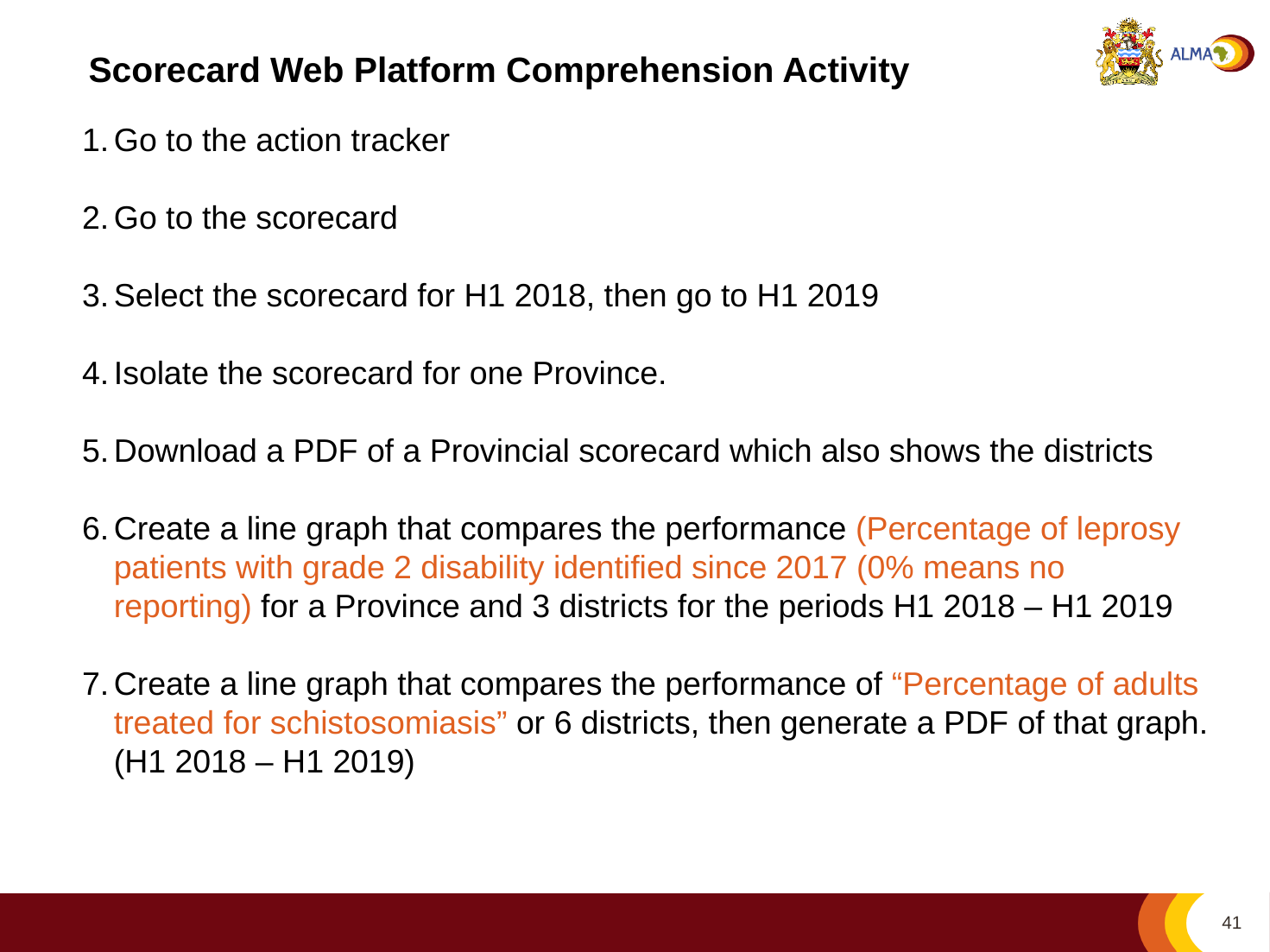

Scorecard Web Platform Comprehension Activity
Go to the action tracker

Go to the scorecard

Select the scorecard for H1 2018, then go to H1 2019

Isolate the scorecard for one Province.

Download a PDF of a Provincial scorecard which also shows the districts

Create a line graph that compares the performance (Percentage of leprosy patients with grade 2 disability identified since 2017 (0% means no reporting) for a Province and 3 districts for the periods H1 2018 – H1 2019

Create a line graph that compares the performance of “Percentage of adults treated for schistosomiasis” or 6 districts, then generate a PDF of that graph. (H1 2018 – H1 2019)